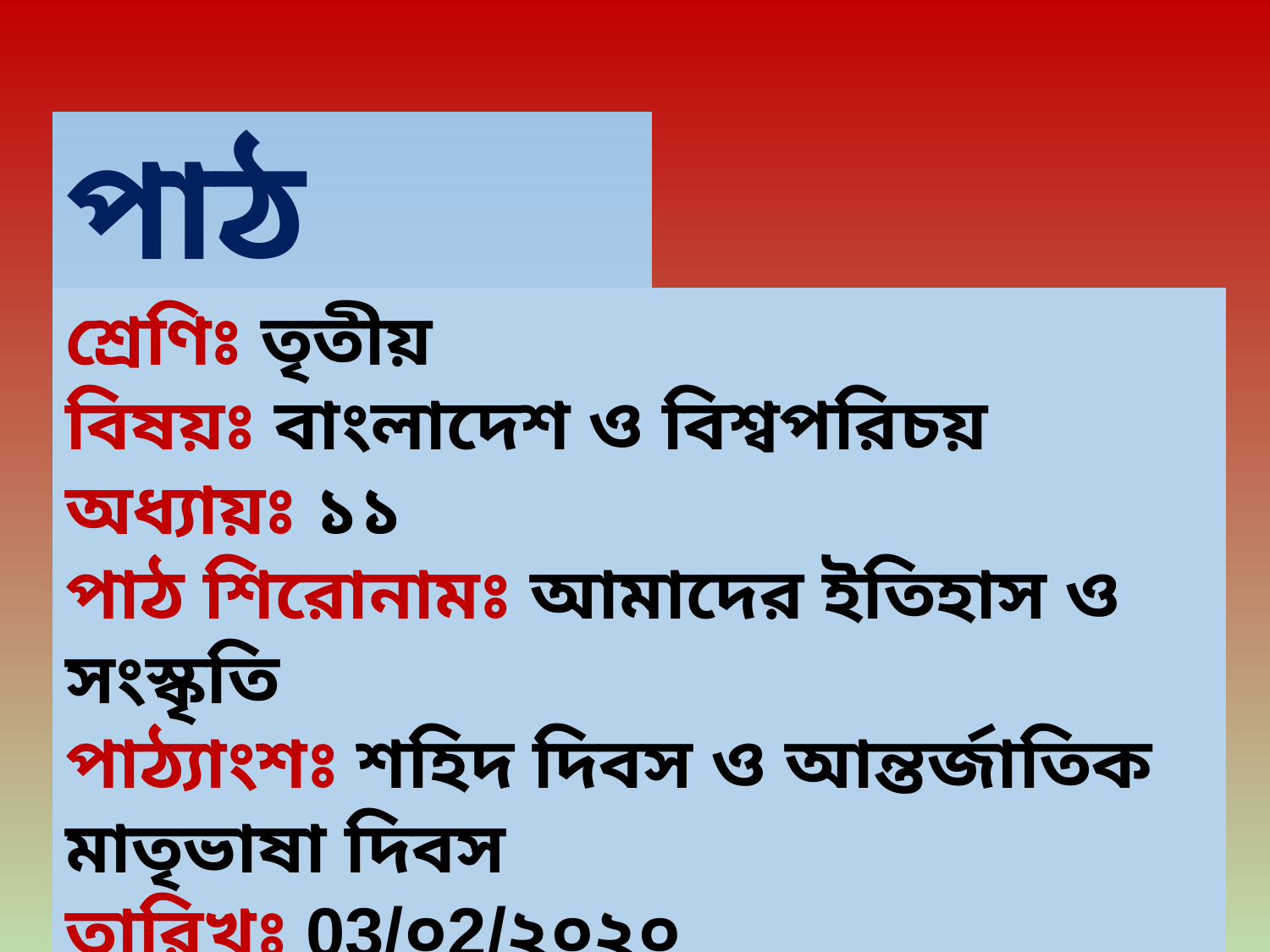

পাঠ পরিচিতি
শ্রেণিঃ তৃতীয়
বিষয়ঃ বাংলাদেশ ও বিশ্বপরিচয়
অধ্যায়ঃ ১১
পাঠ শিরোনামঃ আমাদের ইতিহাস ও সংস্কৃতি
পাঠ্যাংশঃ শহিদ দিবস ও আন্তর্জাতিক মাতৃভাষা দিবস
তারিখঃ 03/০2/২০২০
সময়ঃ ৪০ মিনিট